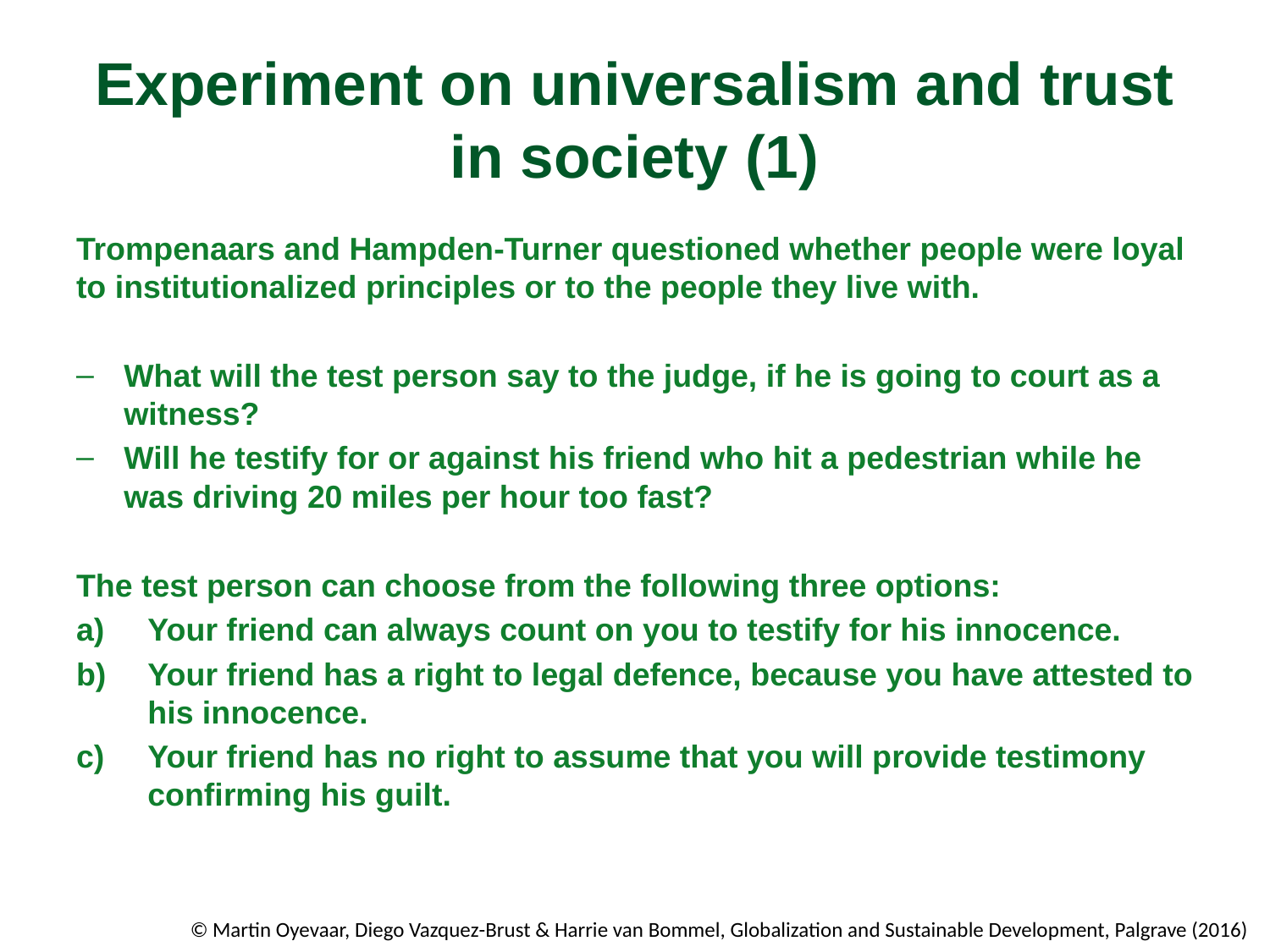

# Experiment on universalism and trust in society (1)
Trompenaars and Hampden-Turner questioned whether people were loyal to institutionalized principles or to the people they live with.

What will the test person say to the judge, if he is going to court as a witness?
Will he testify for or against his friend who hit a pedestrian while he was driving 20 miles per hour too fast?

The test person can choose from the following three options:
Your friend can always count on you to testify for his innocence.
Your friend has a right to legal defence, because you have attested to his innocence.
Your friend has no right to assume that you will provide testimony confirming his guilt.
© Martin Oyevaar, Diego Vazquez-Brust & Harrie van Bommel, Globalization and Sustainable Development, Palgrave (2016)